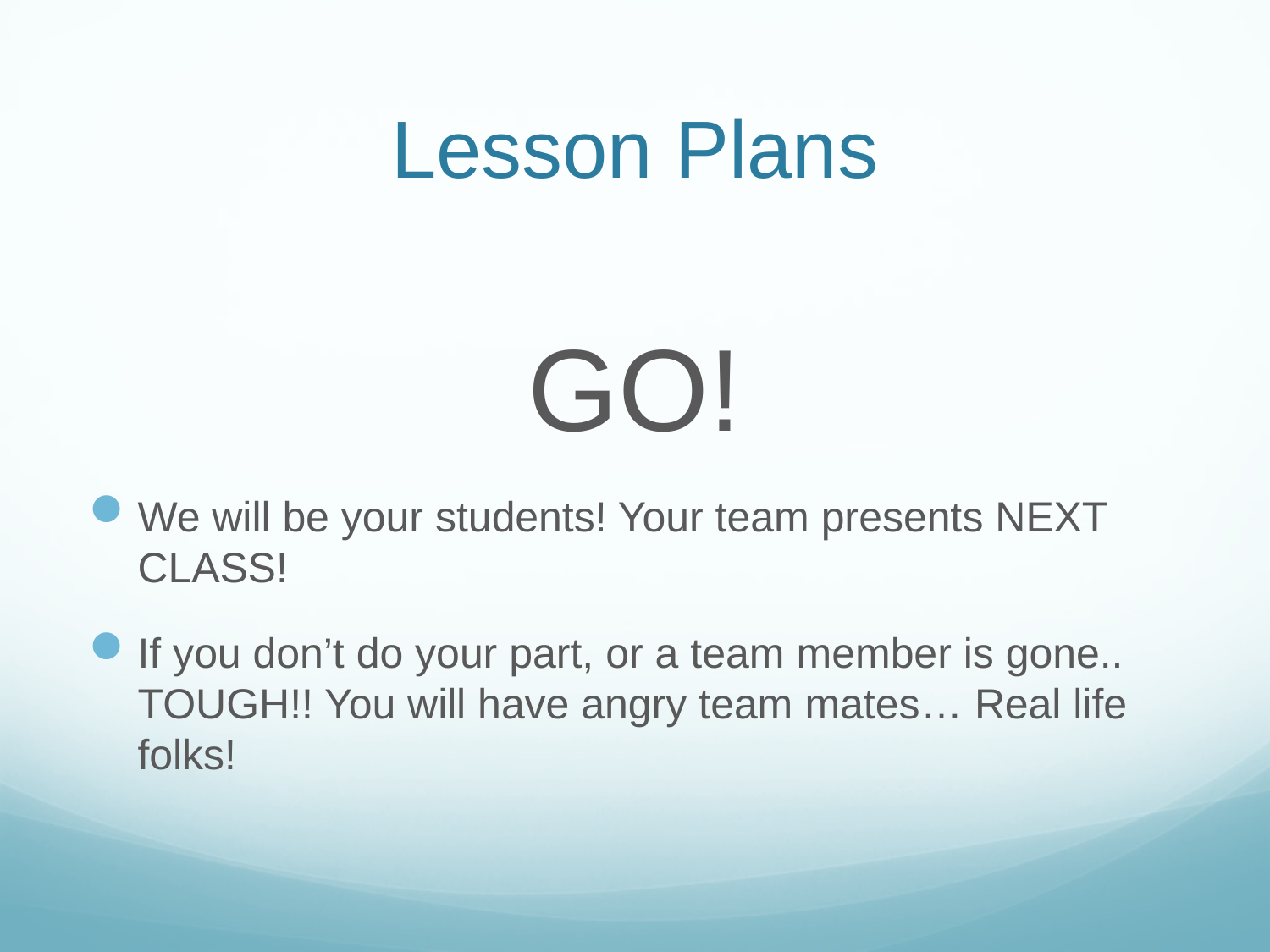

# Lesson Plans

GO!
We will be your students! Your team presents NEXT CLASS!
If you don’t do your part, or a team member is gone.. TOUGH!! You will have angry team mates… Real life folks!